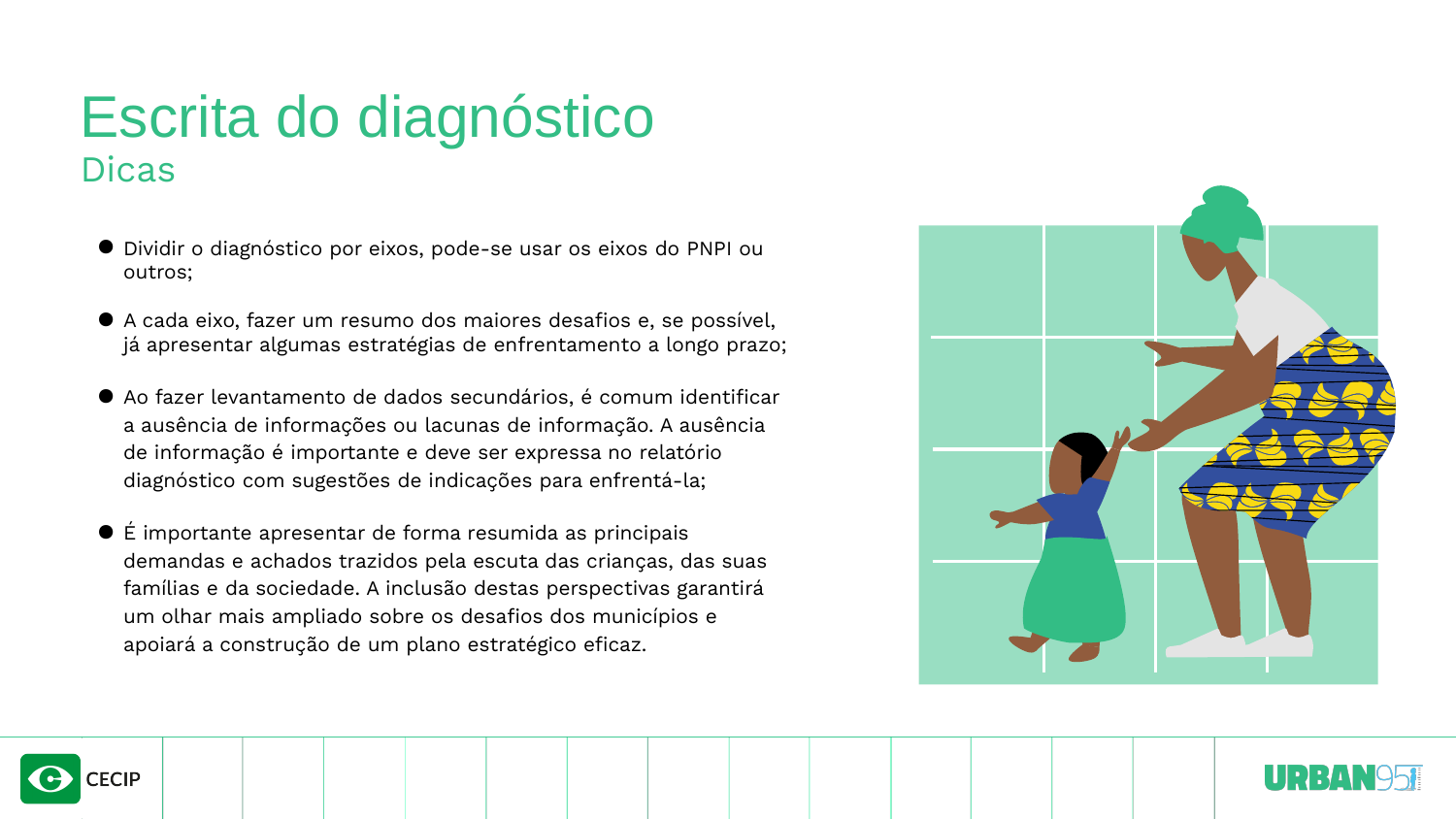

# Escrita do diagnóstico
Dicas

Dividir o diagnóstico por eixos, pode-se usar os eixos do PNPI ou outros;

A cada eixo, fazer um resumo dos maiores desafios e, se possível, já apresentar algumas estratégias de enfrentamento a longo prazo;

Ao fazer levantamento de dados secundários, é comum identificar a ausência de informações ou lacunas de informação. A ausência de informação é importante e deve ser expressa no relatório diagnóstico com sugestões de indicações para enfrentá-la;

É importante apresentar de forma resumida as principais demandas e achados trazidos pela escuta das crianças, das suas famílias e da sociedade. A inclusão destas perspectivas garantirá um olhar mais ampliado sobre os desafios dos municípios e apoiará a construção de um plano estratégico eficaz.